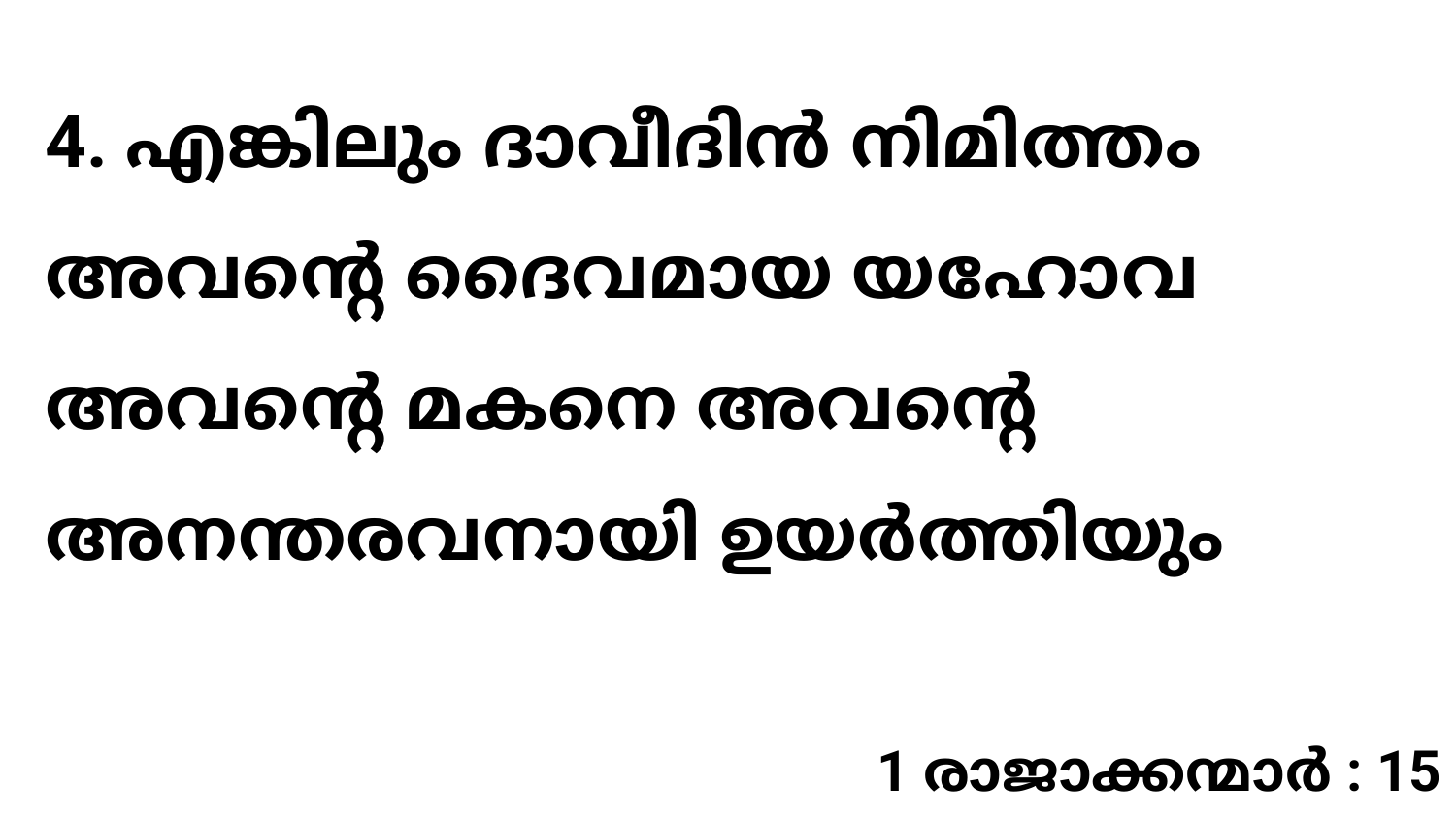

4. എങ്കിലും ദാവീദിൻ നിമിത്തം അവന്റെ ദൈവമായ യഹോവ അവന്റെ മകനെ അവന്റെ അനന്തരവനായി ഉയർത്തിയും
1 രാജാക്കന്മാർ : 15